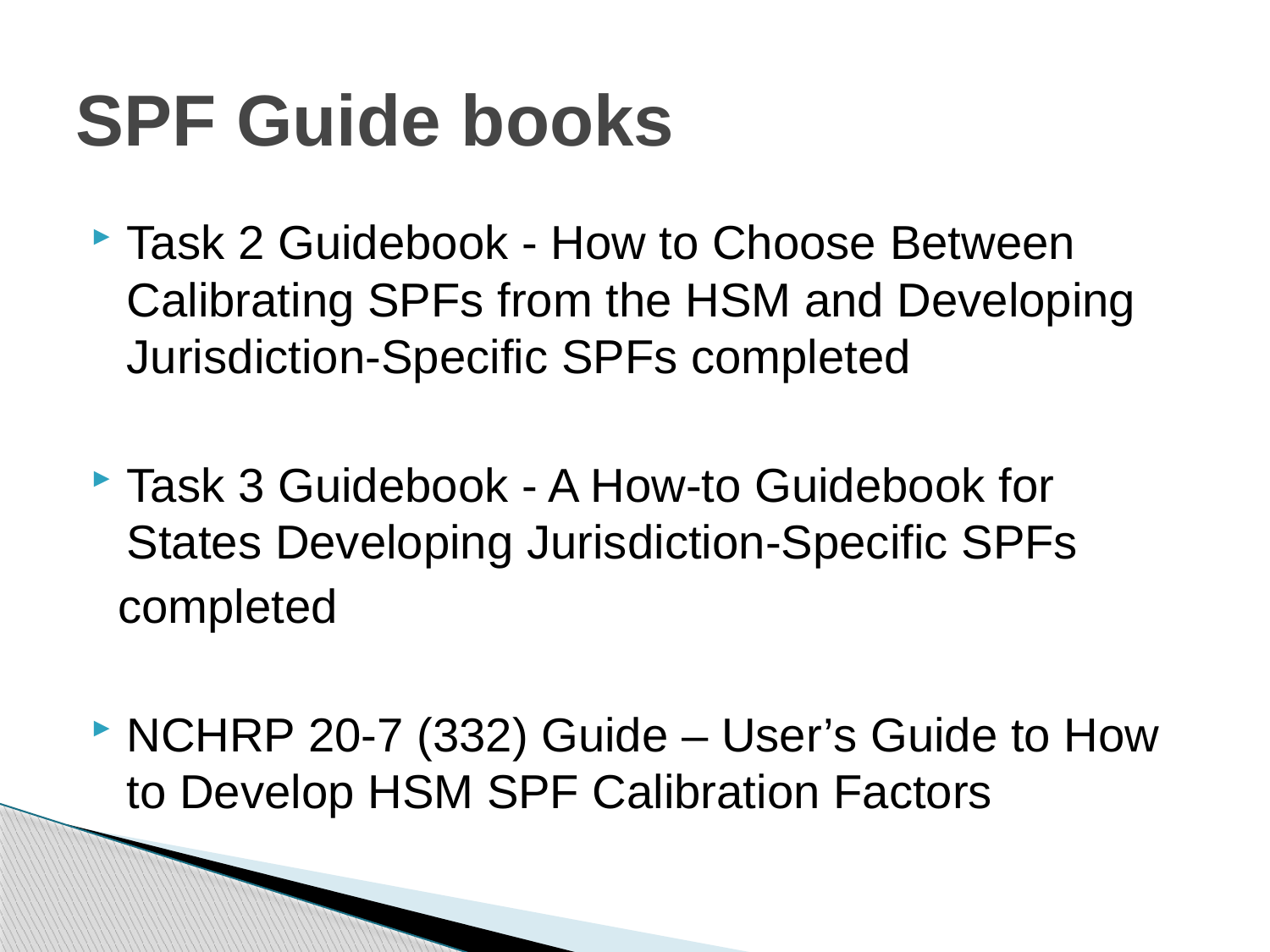

# SPF Guide books
Task 2 Guidebook - How to Choose Between Calibrating SPFs from the HSM and Developing Jurisdiction-Specific SPFs completed

Task 3 Guidebook - A How-to Guidebook for States Developing Jurisdiction-Specific SPFs
  completed

NCHRP 20-7 (332) Guide – User’s Guide to How to Develop HSM SPF Calibration Factors